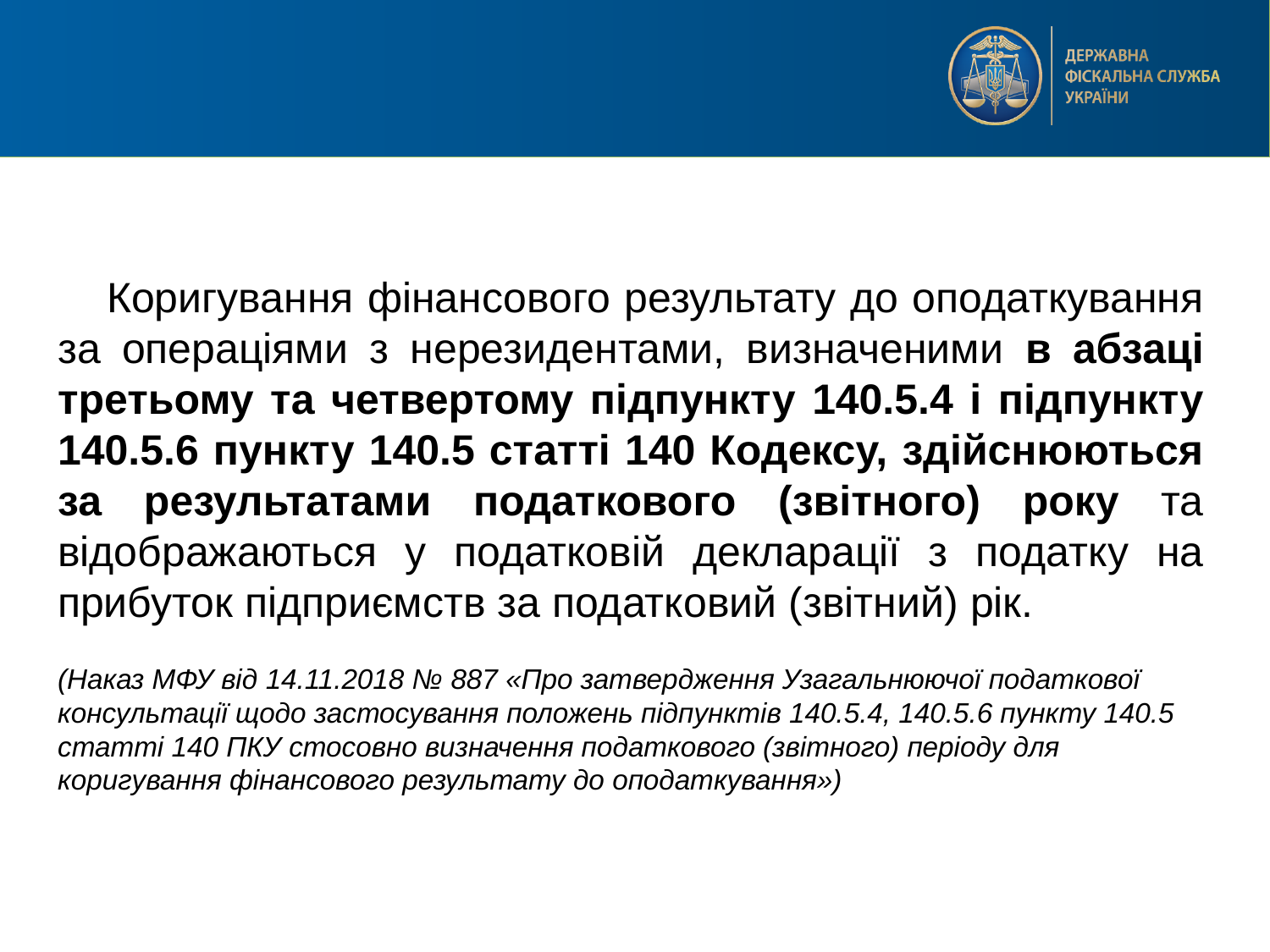

#

Коригування фінансового результату до оподаткування за операціями з нерезидентами, визначеними в абзаці третьому та четвертому підпункту 140.5.4 і підпункту 140.5.6 пункту 140.5 статті 140 Кодексу, здійснюються за результатами податкового (звітного) року та відображаються у податковій декларації з податку на прибуток підприємств за податковий (звітний) рік.

(Наказ МФУ від 14.11.2018 № 887 «Про затвердження Узагальнюючої податкової консультації щодо застосування положень підпунктів 140.5.4, 140.5.6 пункту 140.5 статті 140 ПКУ стосовно визначення податкового (звітного) періоду для коригування фінансового результату до оподаткування»)